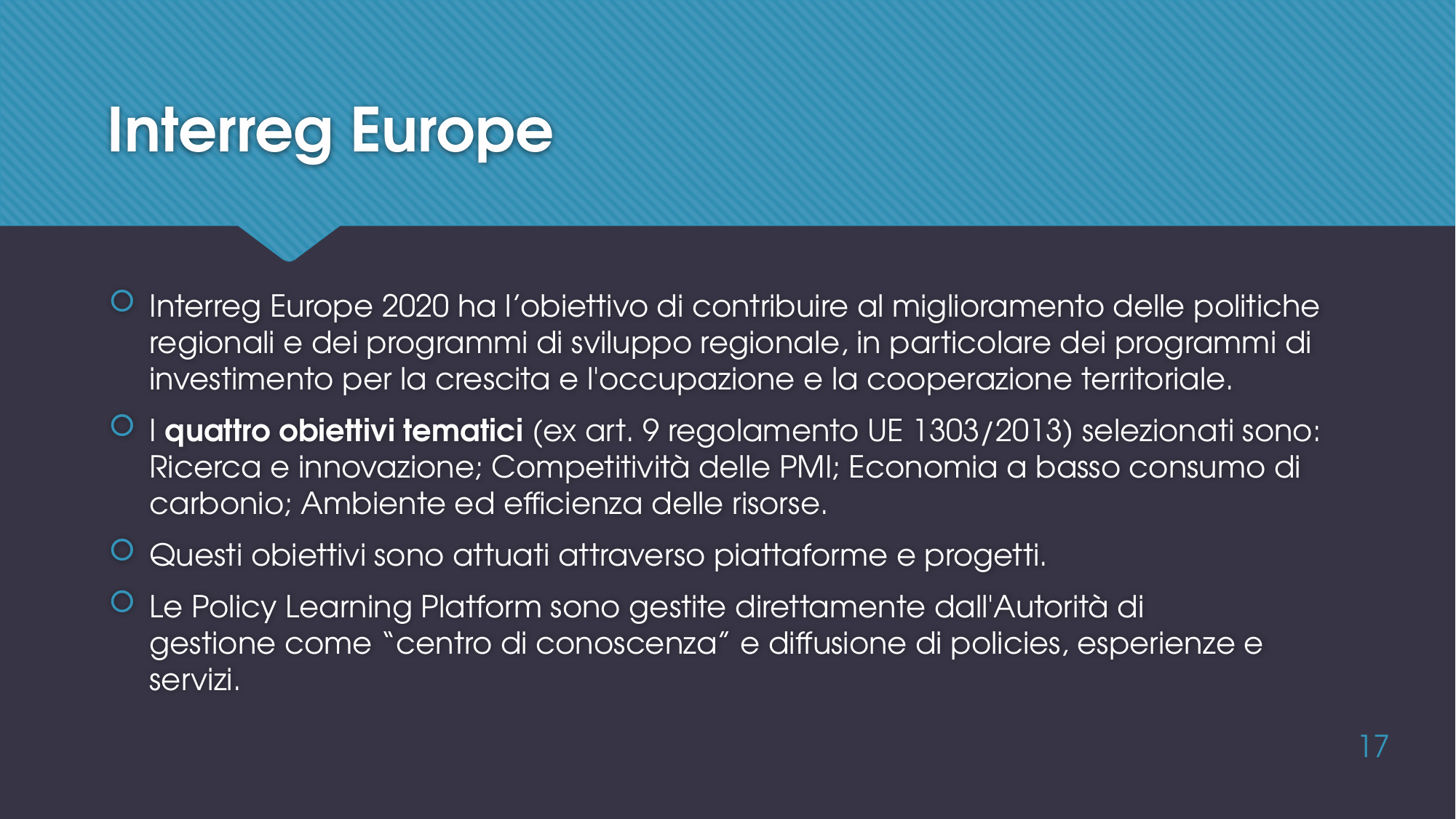

# Interreg Europe
Interreg Europe 2020 ha l’obiettivo di contribuire al miglioramento delle politiche regionali e dei programmi di sviluppo regionale, in particolare dei programmi di investimento per la crescita e l'occupazione e la cooperazione territoriale.
I quattro obiettivi tematici (ex art. 9 regolamento UE 1303/2013) selezionati sono: Ricerca e innovazione; Competitività delle PMI; Economia a basso consumo di carbonio; Ambiente ed efficienza delle risorse.
Questi obiettivi sono attuati attraverso piattaforme e progetti.
Le Policy Learning Platform sono gestite direttamente dall'Autorità di gestione come “centro di conoscenza” e diffusione di policies, esperienze e servizi.

17